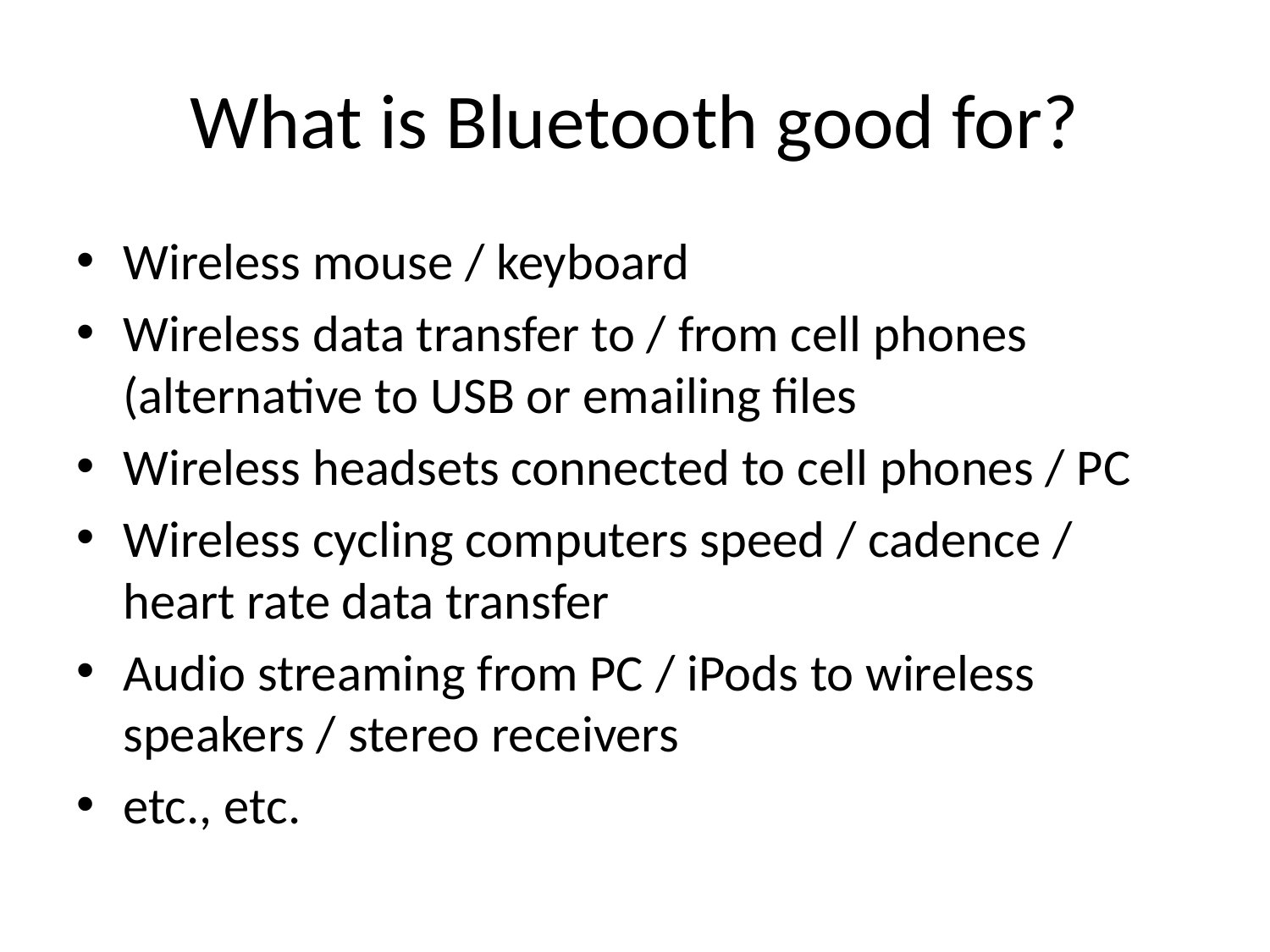

# What is Bluetooth good for?
Wireless mouse / keyboard
Wireless data transfer to / from cell phones (alternative to USB or emailing files
Wireless headsets connected to cell phones / PC
Wireless cycling computers speed / cadence / heart rate data transfer
Audio streaming from PC / iPods to wireless speakers / stereo receivers
etc., etc.